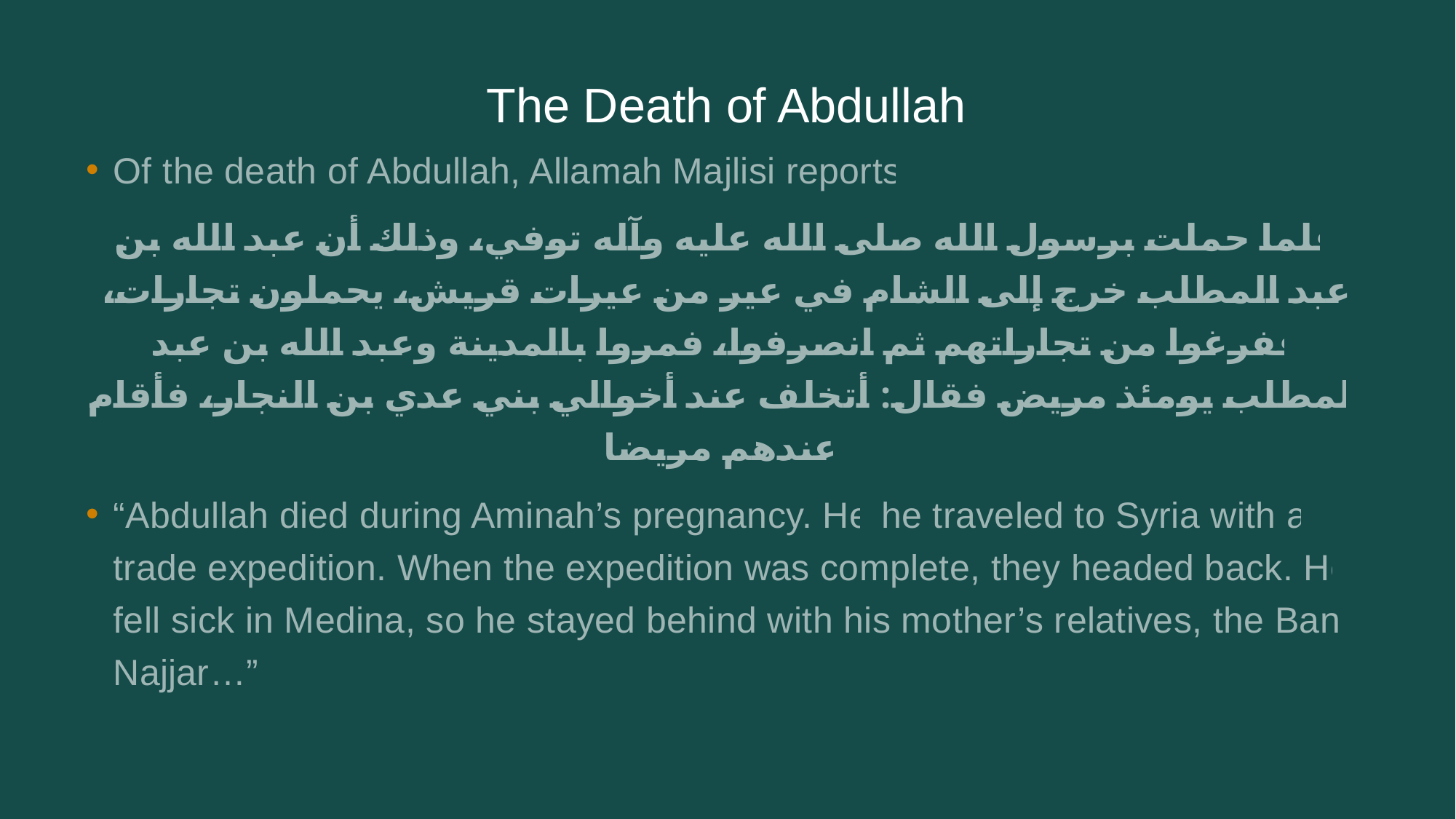

# The Death of Abdullah
Of the death of Abdullah, Allamah Majlisi reports:
فلما حملت برسول الله صلى الله عليه وآله توفي، وذلك أن عبد الله بن عبد المطلب خرج إلى الشام في عير من عيرات قريش، يحملون تجارات، ففرغوا من تجاراتهم ثم انصرفوا، فمروا بالمدينة وعبد الله بن عبد المطلب يومئذ مريض فقال: أتخلف عند أخوالي بني عدي بن النجار، فأقام عندهم مريضا
“Abdullah died during Aminah’s pregnancy. He he traveled to Syria with a trade expedition. When the expedition was complete, they headed back. He fell sick in Medina, so he stayed behind with his mother’s relatives, the Banu Najjar…”